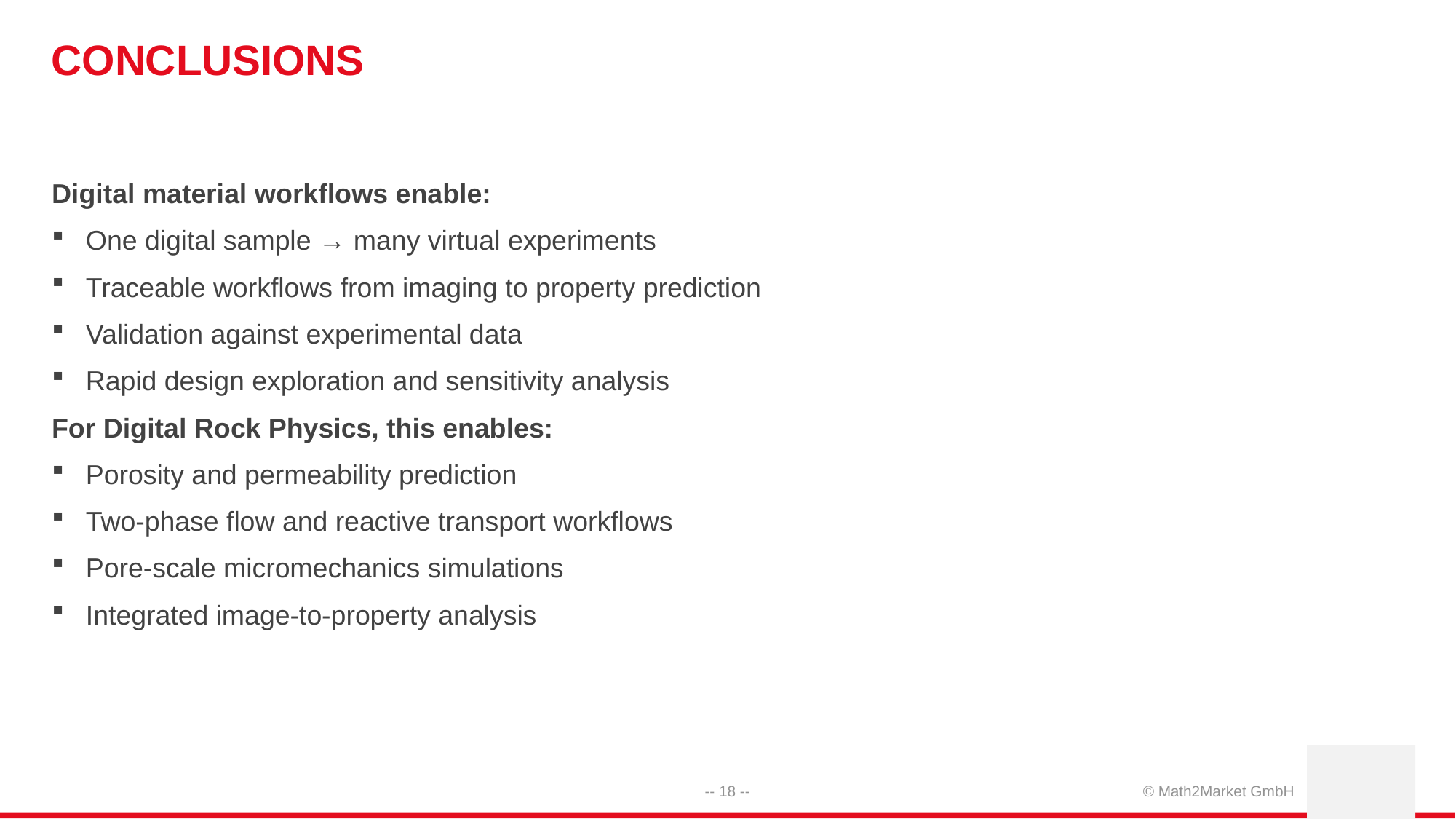

# Conclusions
Digital material workflows enable:
One digital sample → many virtual experiments
Traceable workflows from imaging to property prediction
Validation against experimental data
Rapid design exploration and sensitivity analysis
For Digital Rock Physics, this enables:
Porosity and permeability prediction
Two-phase flow and reactive transport workflows
Pore-scale micromechanics simulations
Integrated image-to-property analysis

-- 18 --
© Math2Market GmbH